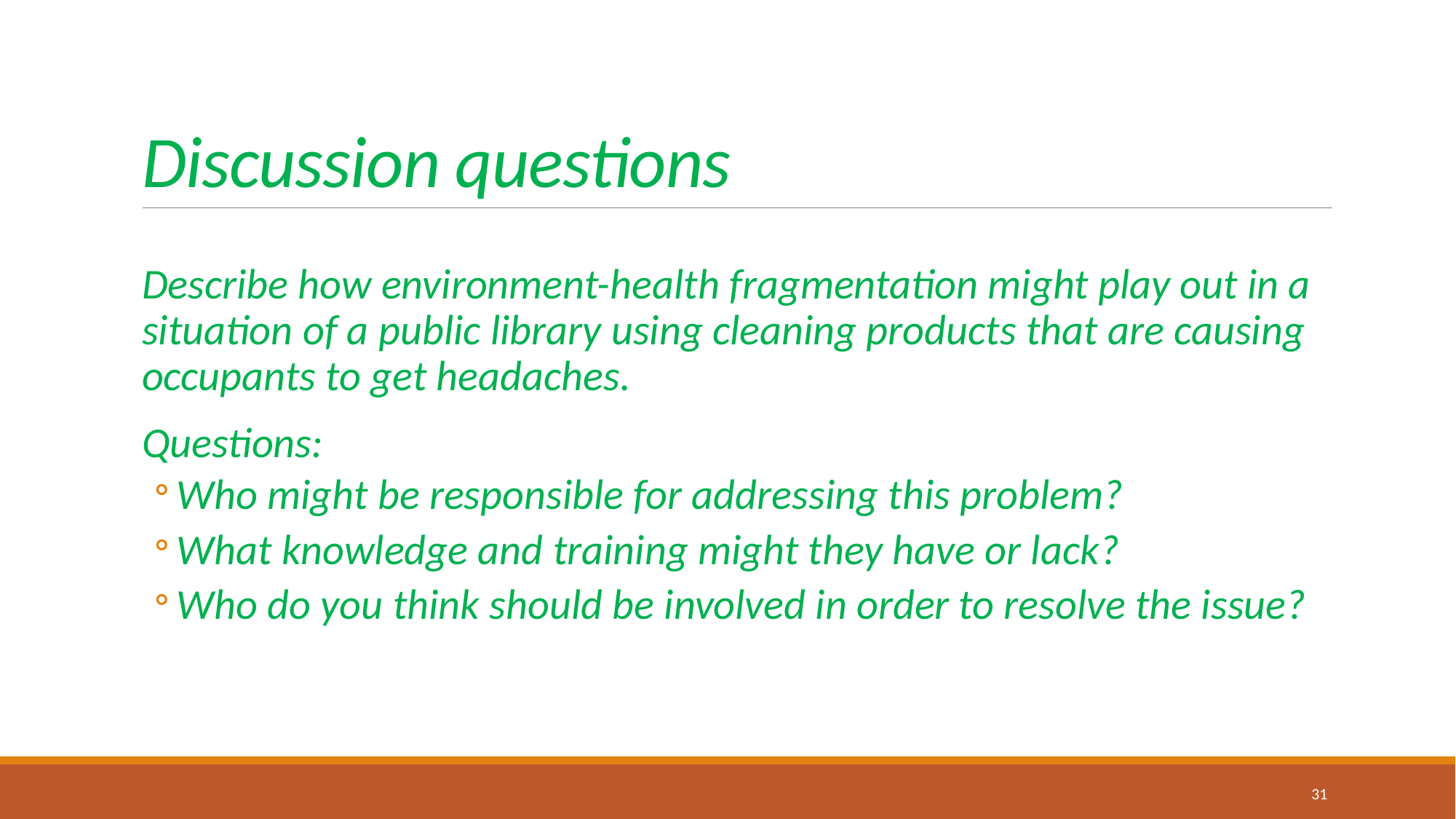

# Discussion questions
Describe how environment-health fragmentation might play out in a situation of a public library using cleaning products that are causing occupants to get headaches.
Questions:
Who might be responsible for addressing this problem?
What knowledge and training might they have or lack?
Who do you think should be involved in order to resolve the issue?

31